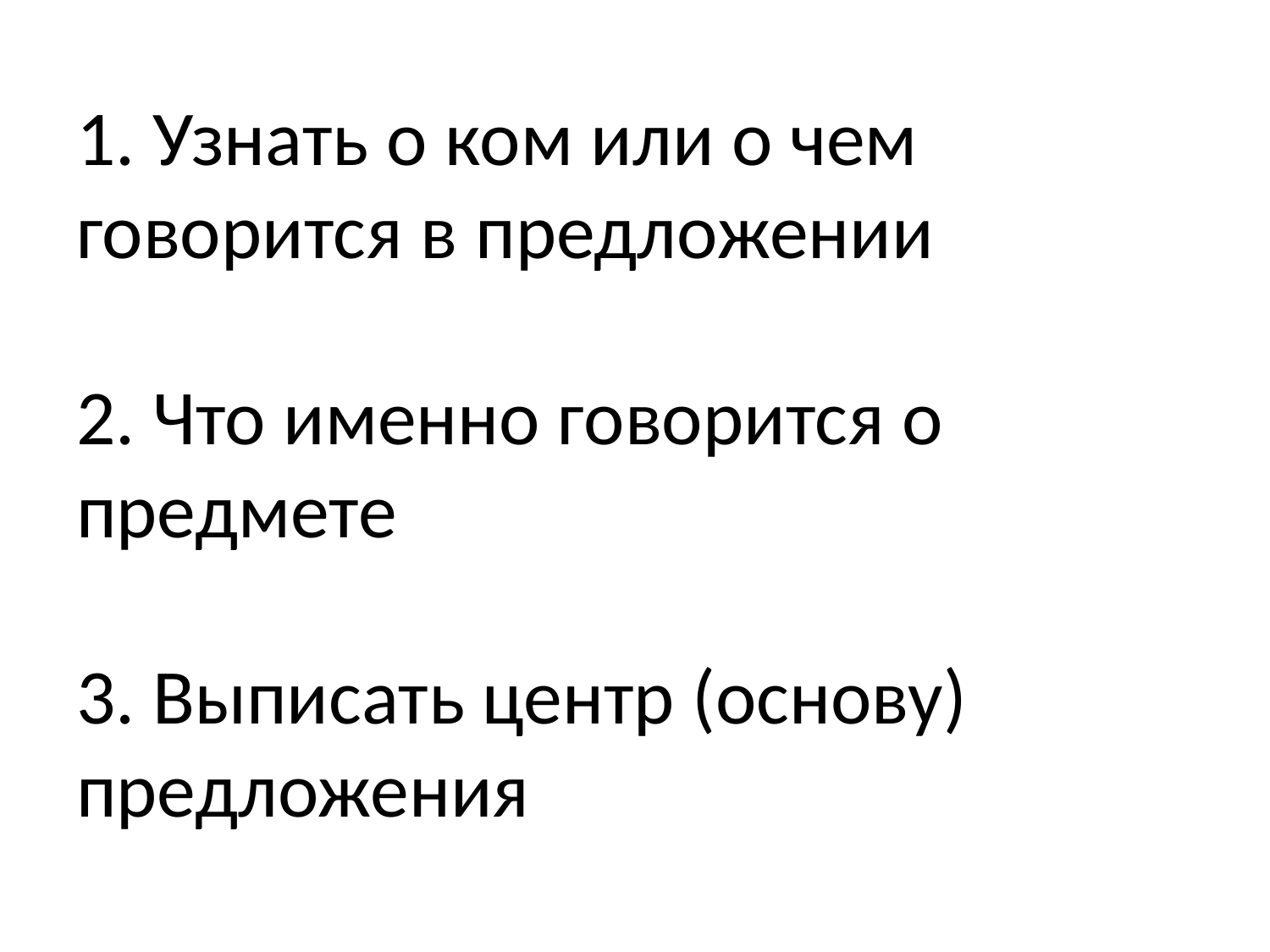

# 1. Узнать о ком или о чем говорится в предложении 2. Что именно говорится о предмете 3. Выписать центр (основу) предложения